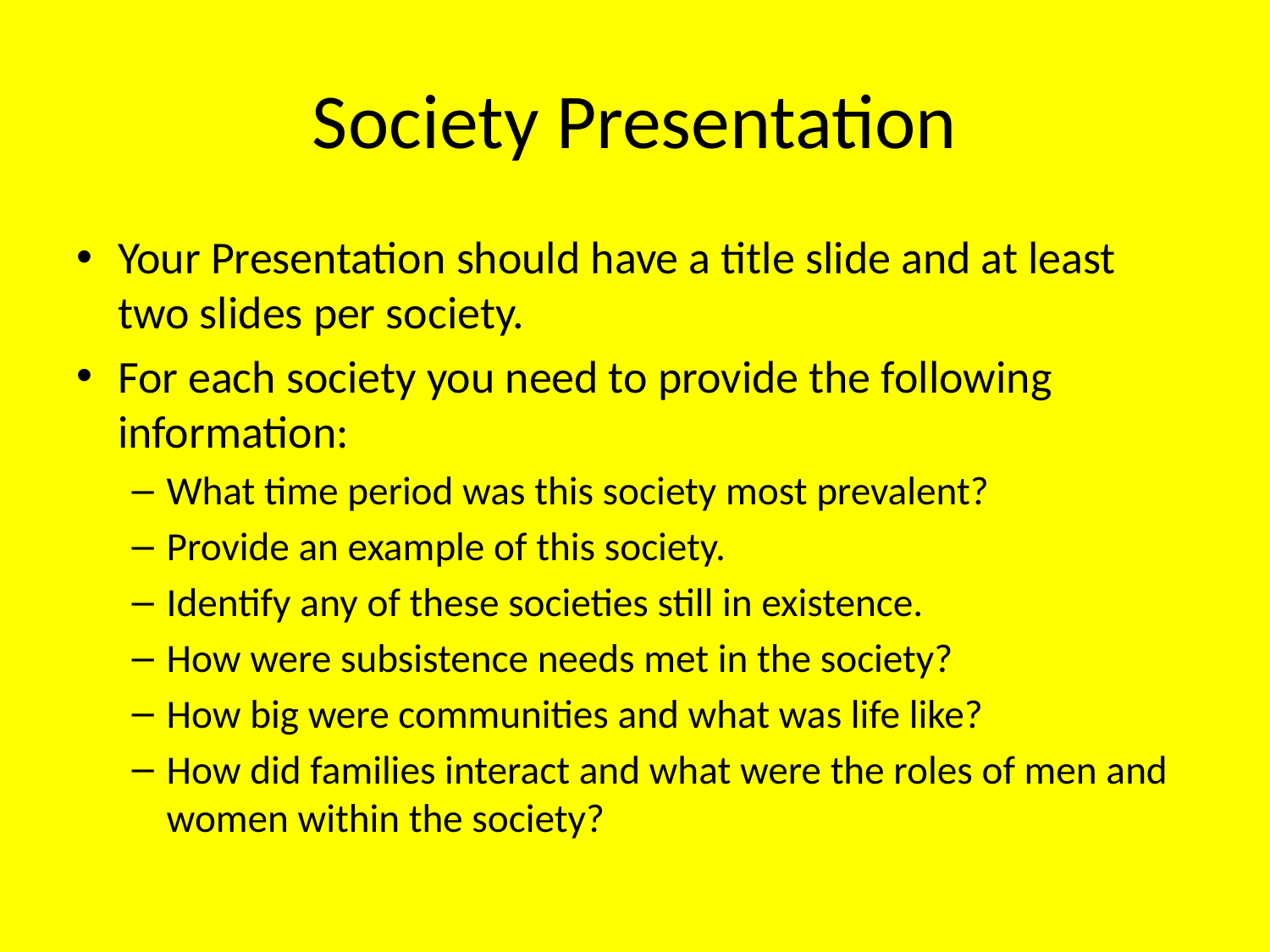

# Society Presentation
Your Presentation should have a title slide and at least two slides per society.
For each society you need to provide the following information:
What time period was this society most prevalent?
Provide an example of this society.
Identify any of these societies still in existence.
How were subsistence needs met in the society?
How big were communities and what was life like?
How did families interact and what were the roles of men and women within the society?